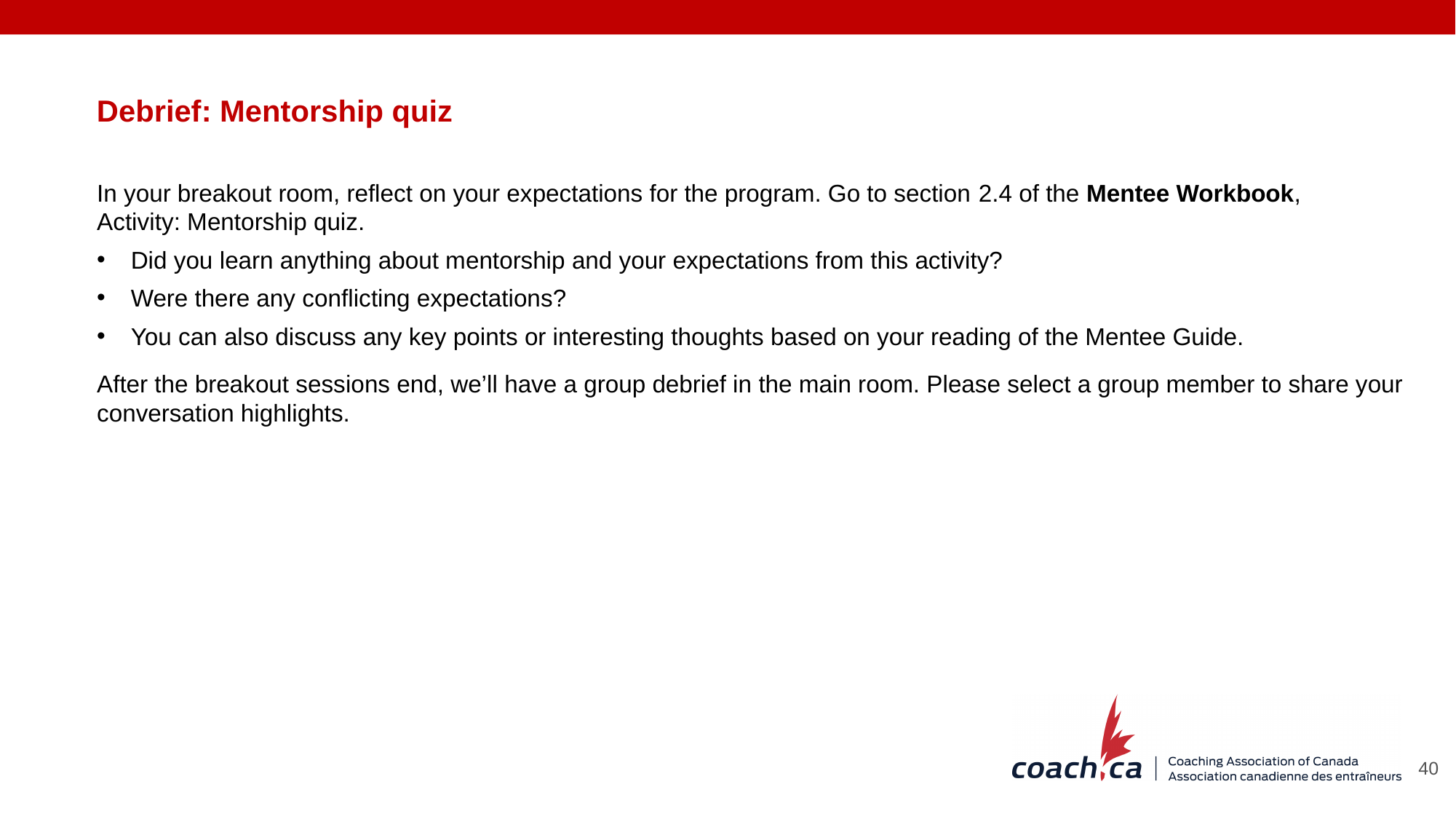

Debrief: Mentorship quiz
In your breakout room, reflect on your expectations for the program. Go to section 2.4 of the Mentee Workbook,
Activity: Mentorship quiz.
Did you learn anything about mentorship and your expectations from this activity?
Were there any conflicting expectations?
You can also discuss any key points or interesting thoughts based on your reading of the Mentee Guide.
After the breakout sessions end, we’ll have a group debrief in the main room. Please select a group member to share your conversation highlights.
40